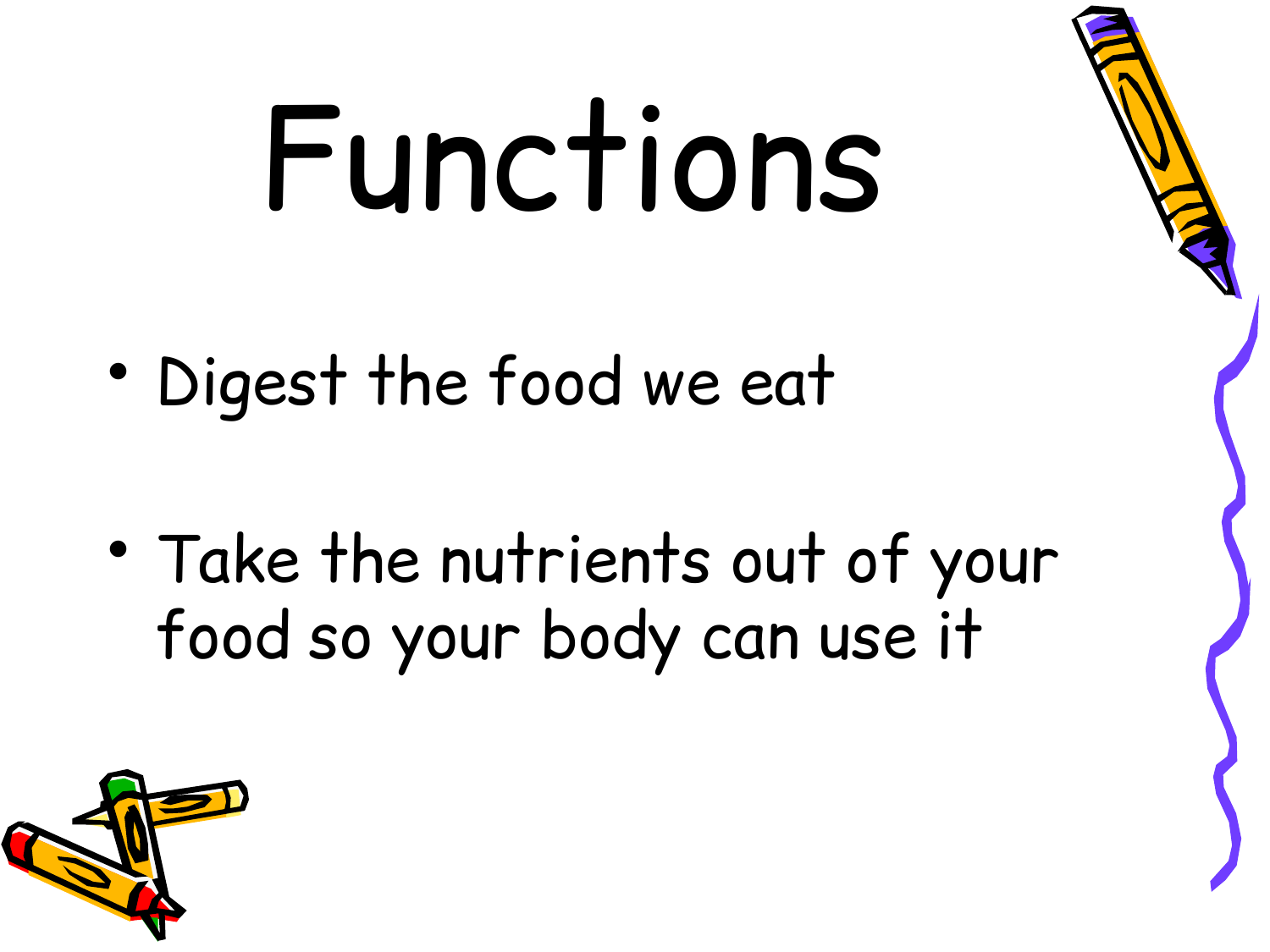

# Functions

Digest the food we eat

Take the nutrients out of your food so your body can use it